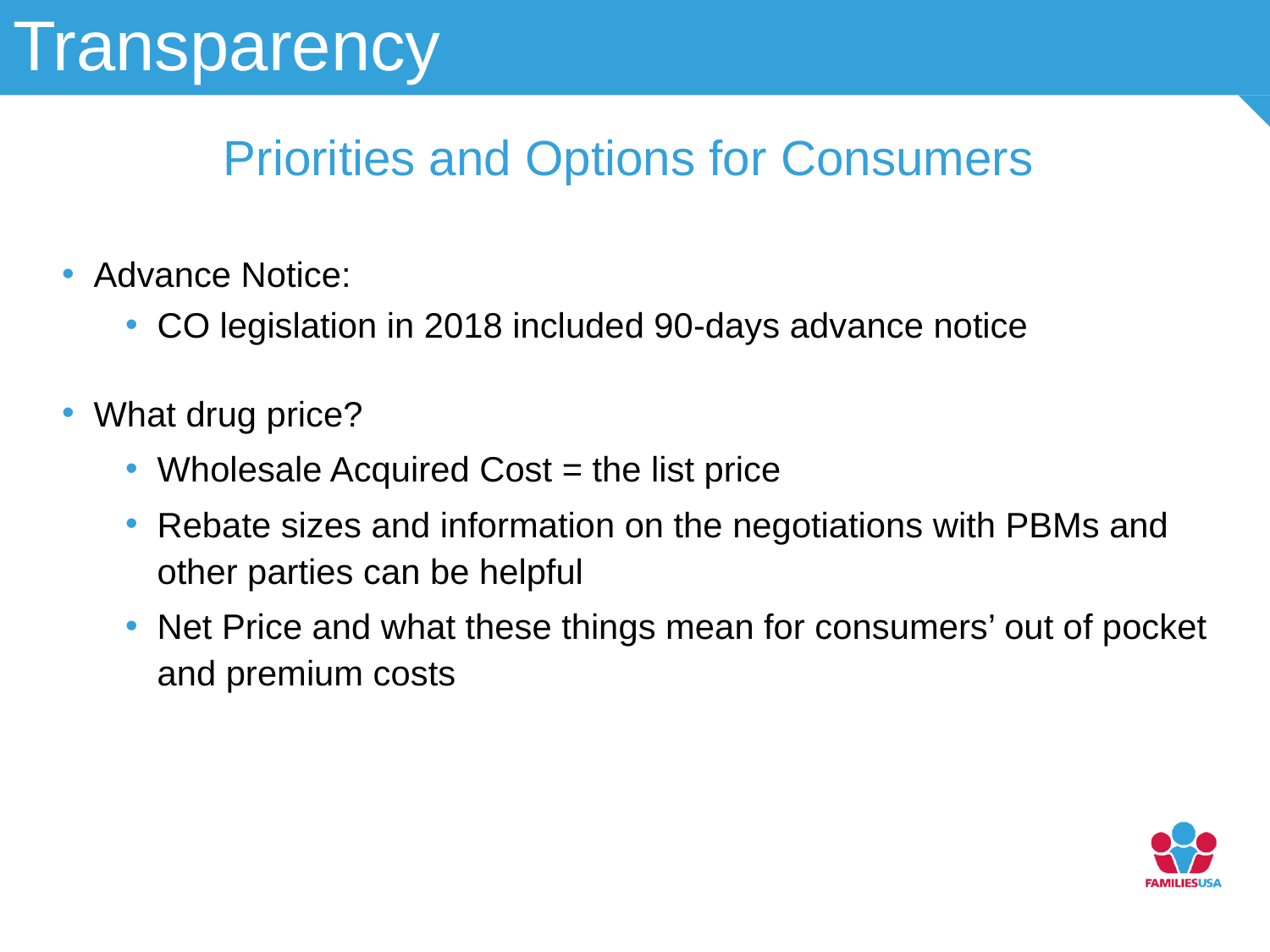

Transparency
# Priorities and Options for Consumers
Advance Notice:
CO legislation in 2018 included 90-days advance notice
What drug price?
Wholesale Acquired Cost = the list price
Rebate sizes and information on the negotiations with PBMs and other parties can be helpful
Net Price and what these things mean for consumers’ out of pocket and premium costs